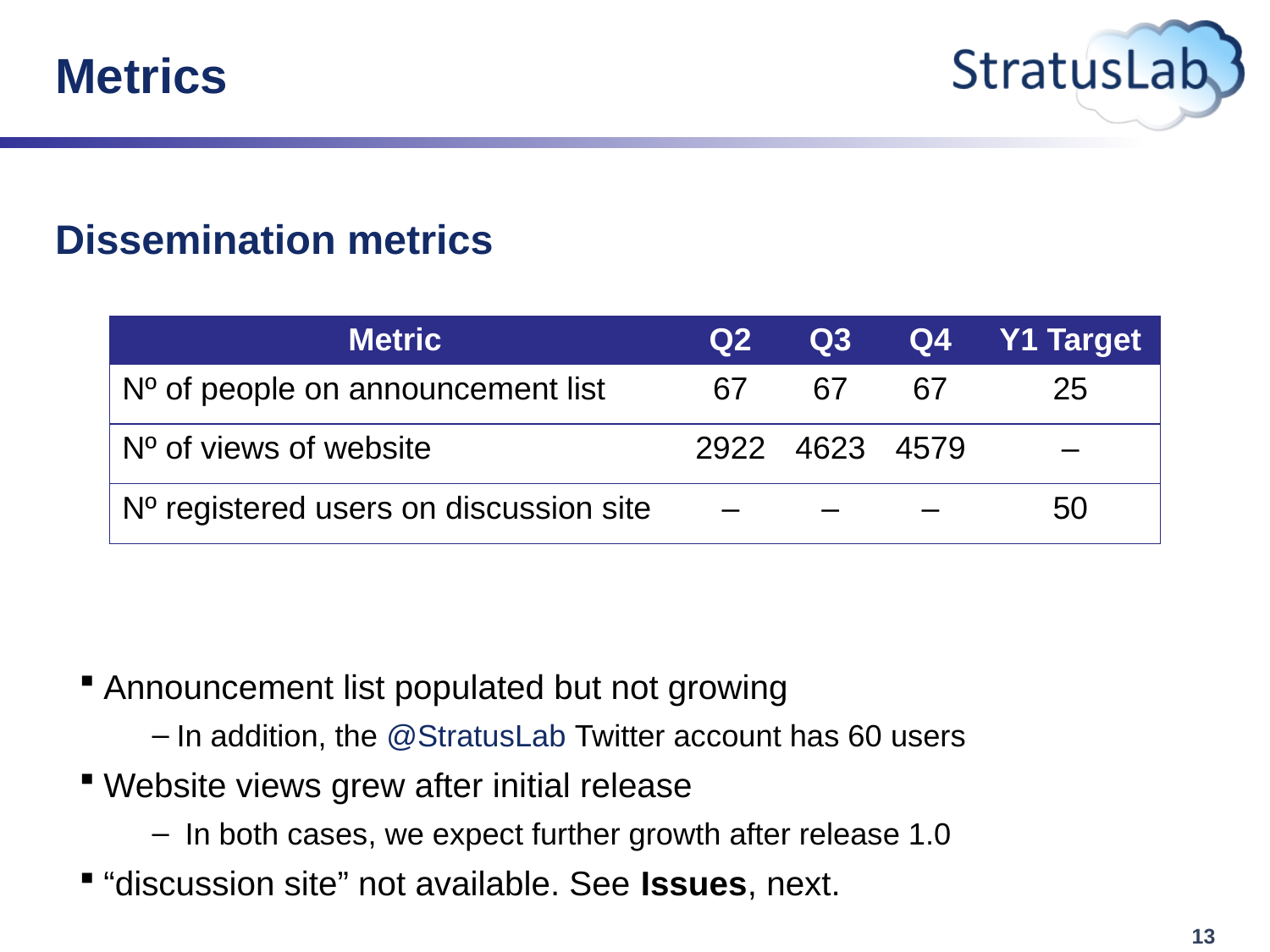

# Metrics
Dissemination metrics

Announcement list populated but not growing
In addition, the @StratusLab Twitter account has 60 users
Website views grew after initial release
 In both cases, we expect further growth after release 1.0
“discussion site” not available. See Issues, next.

| Metric | Q2 | Q3 | Q4 | Y1 Target |
| --- | --- | --- | --- | --- |
| Nº of people on announcement list | 67 | 67 | 67 | 25 |
| Nº of views of website | 2922 | 4623 | 4579 | – |
| Nº registered users on discussion site | – | – | – | 50 |